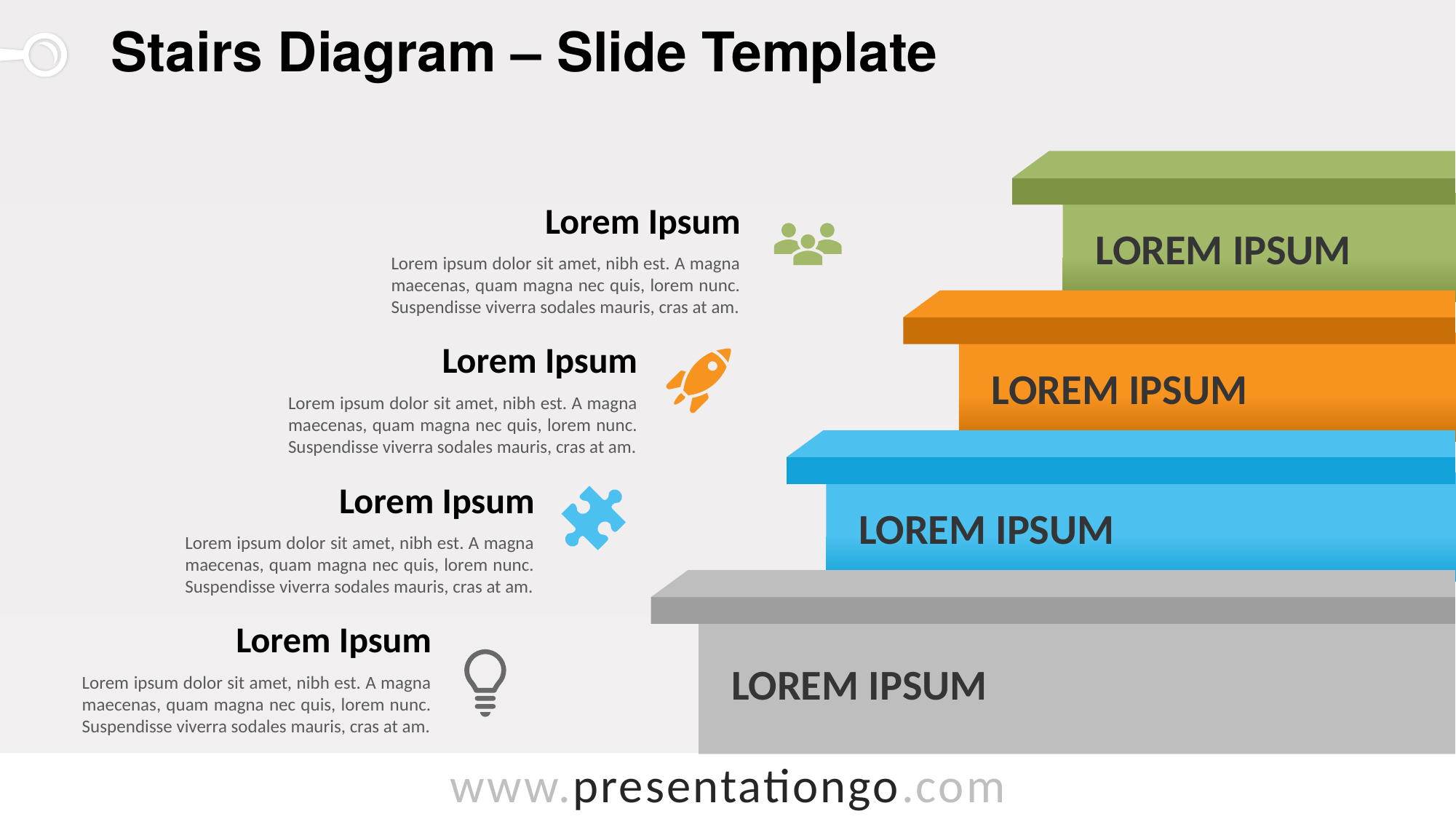

# Stairs Diagram – Slide Template

Lorem Ipsum
Lorem ipsum dolor sit amet, nibh est. A magna maecenas, quam magna nec quis, lorem nunc. Suspendisse viverra sodales mauris, cras at am.
Lorem Ipsum

Lorem Ipsum
Lorem ipsum dolor sit amet, nibh est. A magna maecenas, quam magna nec quis, lorem nunc. Suspendisse viverra sodales mauris, cras at am.
Lorem Ipsum

Lorem Ipsum
Lorem ipsum dolor sit amet, nibh est. A magna maecenas, quam magna nec quis, lorem nunc. Suspendisse viverra sodales mauris, cras at am.
Lorem Ipsum

Lorem Ipsum
Lorem ipsum dolor sit amet, nibh est. A magna maecenas, quam magna nec quis, lorem nunc. Suspendisse viverra sodales mauris, cras at am.
Lorem ipsum